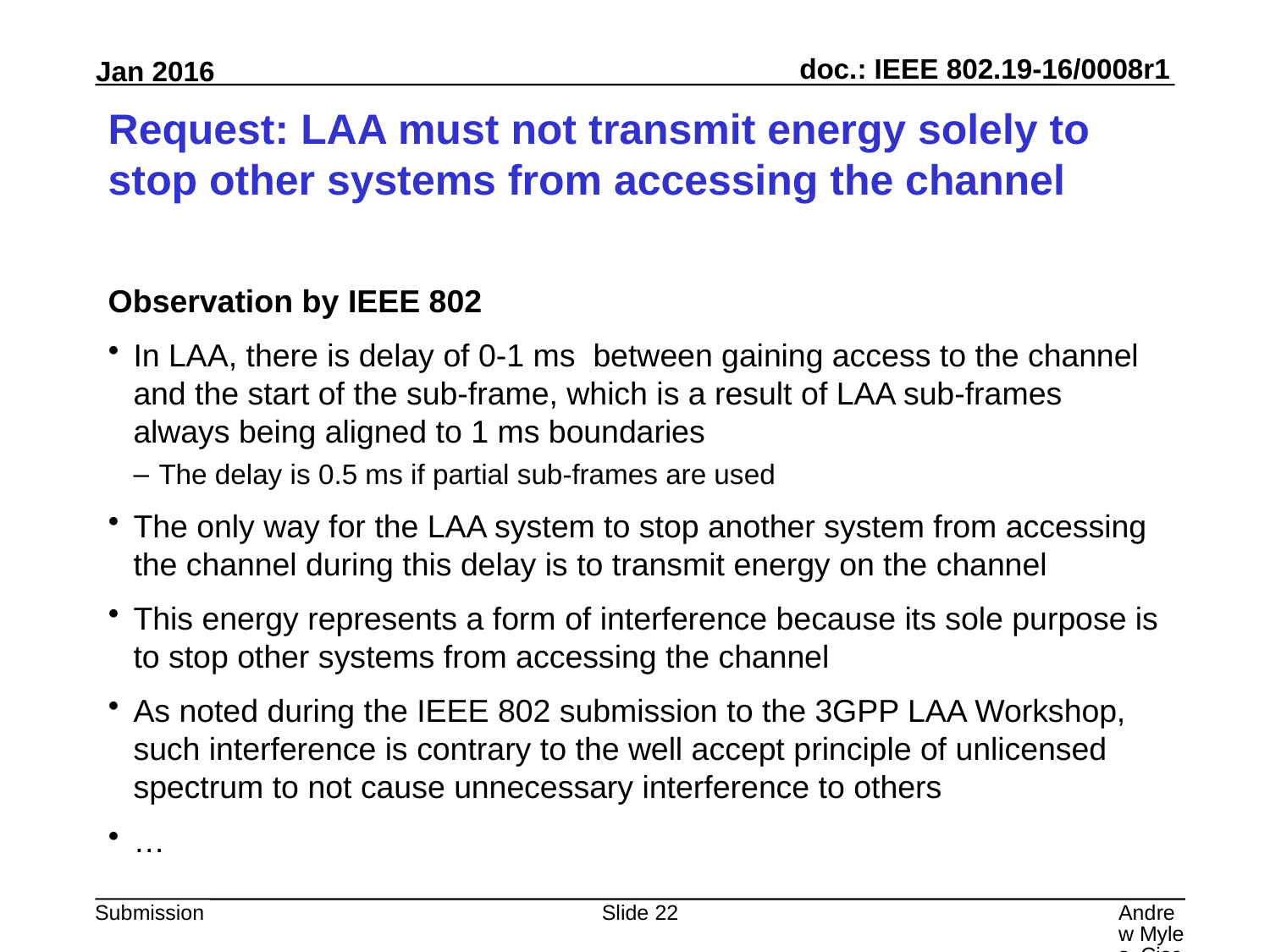

# Request: LAA must not transmit energy solely to stop other systems from accessing the channel
Observation by IEEE 802
In LAA, there is delay of 0-1 ms  between gaining access to the channel and the start of the sub-frame, which is a result of LAA sub-frames always being aligned to 1 ms boundaries
The delay is 0.5 ms if partial sub-frames are used
The only way for the LAA system to stop another system from accessing the channel during this delay is to transmit energy on the channel
This energy represents a form of interference because its sole purpose is to stop other systems from accessing the channel
As noted during the IEEE 802 submission to the 3GPP LAA Workshop, such interference is contrary to the well accept principle of unlicensed spectrum to not cause unnecessary interference to others
…
Slide 22
Andrew Myles, Cisco